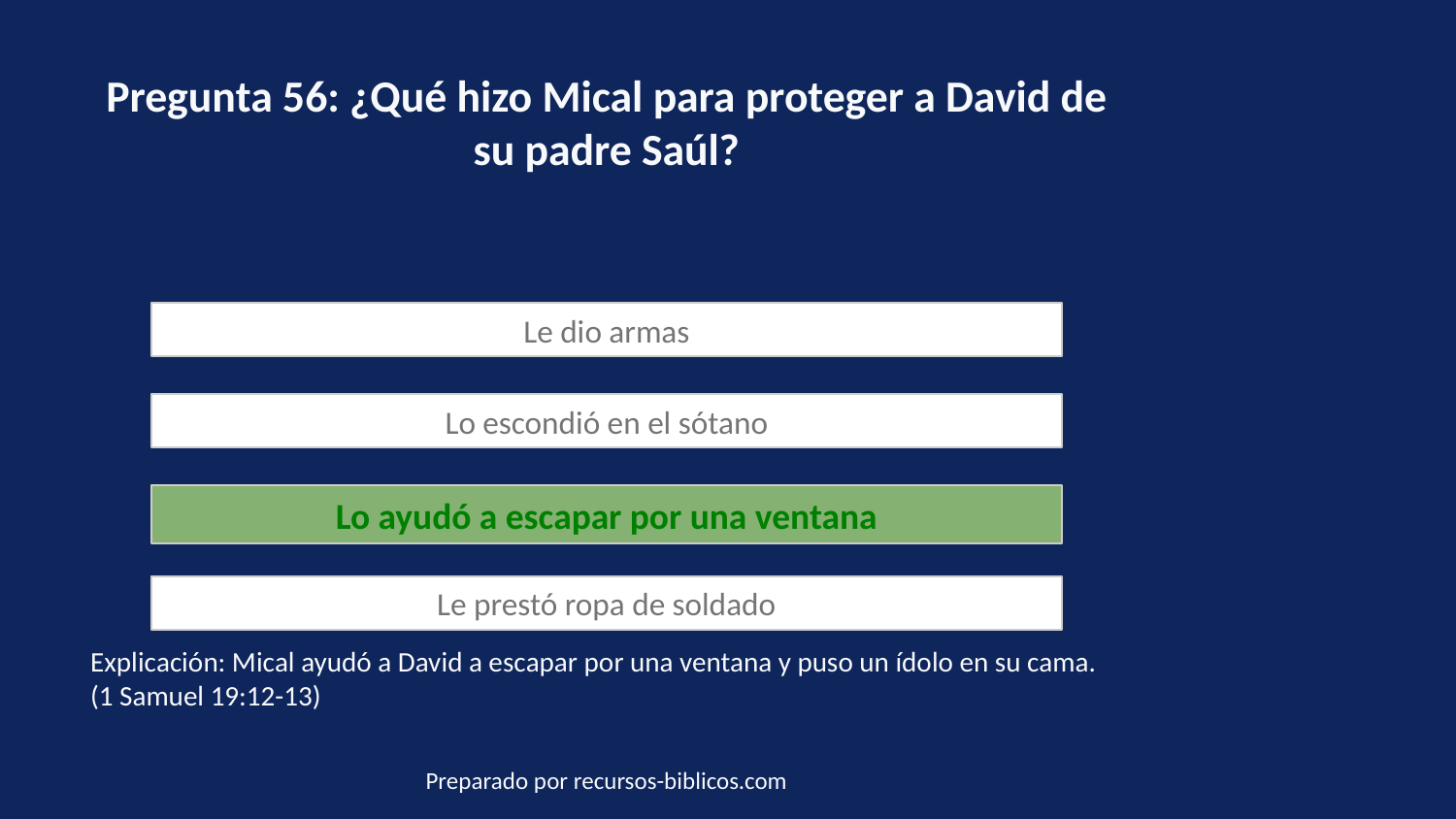

Pregunta 56: ¿Qué hizo Mical para proteger a David de su padre Saúl?
Le dio armas
Lo escondió en el sótano
Lo ayudó a escapar por una ventana
Le prestó ropa de soldado
Explicación: Mical ayudó a David a escapar por una ventana y puso un ídolo en su cama. (1 Samuel 19:12-13)
Preparado por recursos-biblicos.com